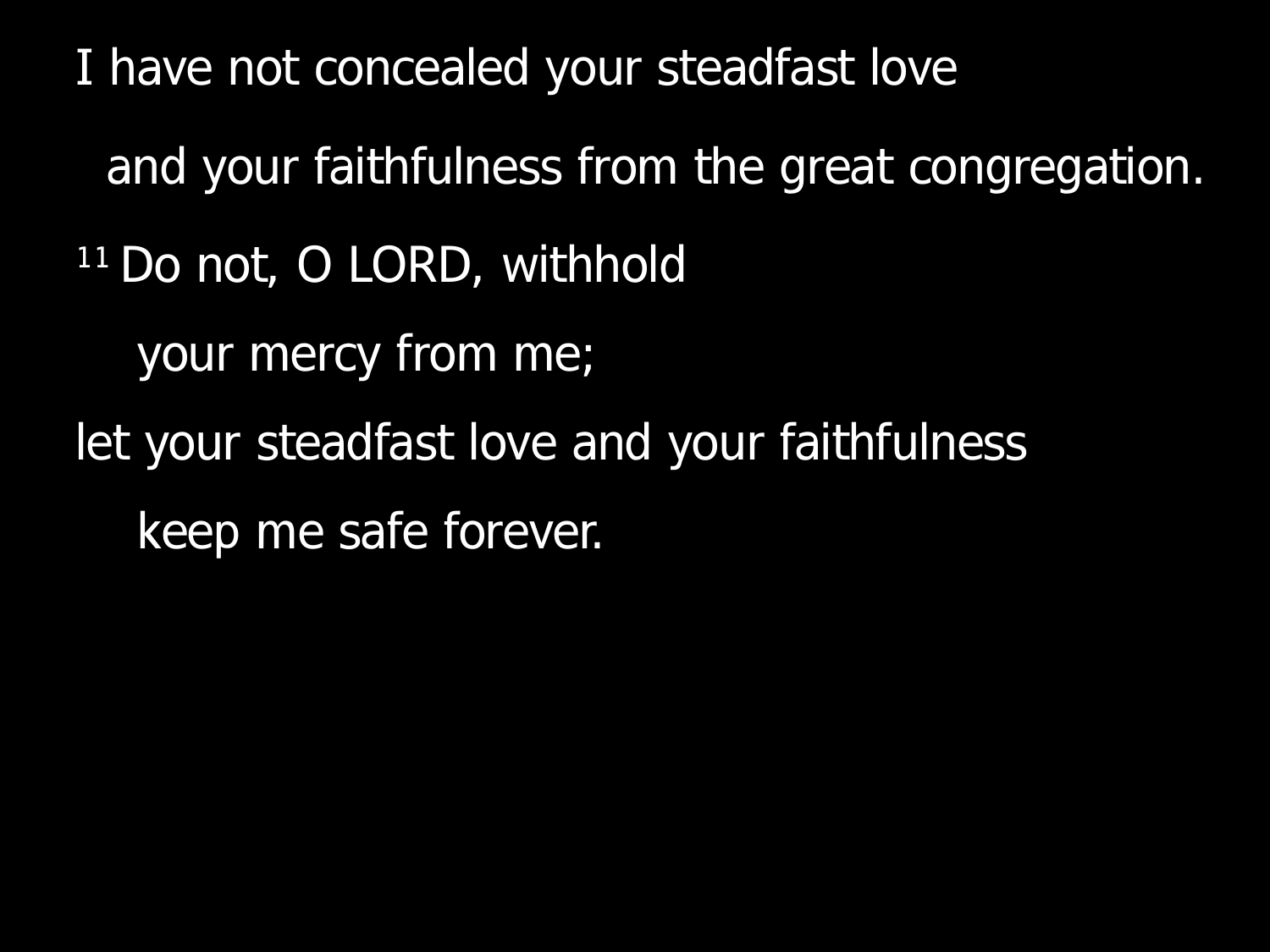

I have not concealed your steadfast love
  and your faithfulness from the great congregation.
11 Do not, O Lord, withhold
    your mercy from me;
let your steadfast love and your faithfulness
    keep me safe forever.